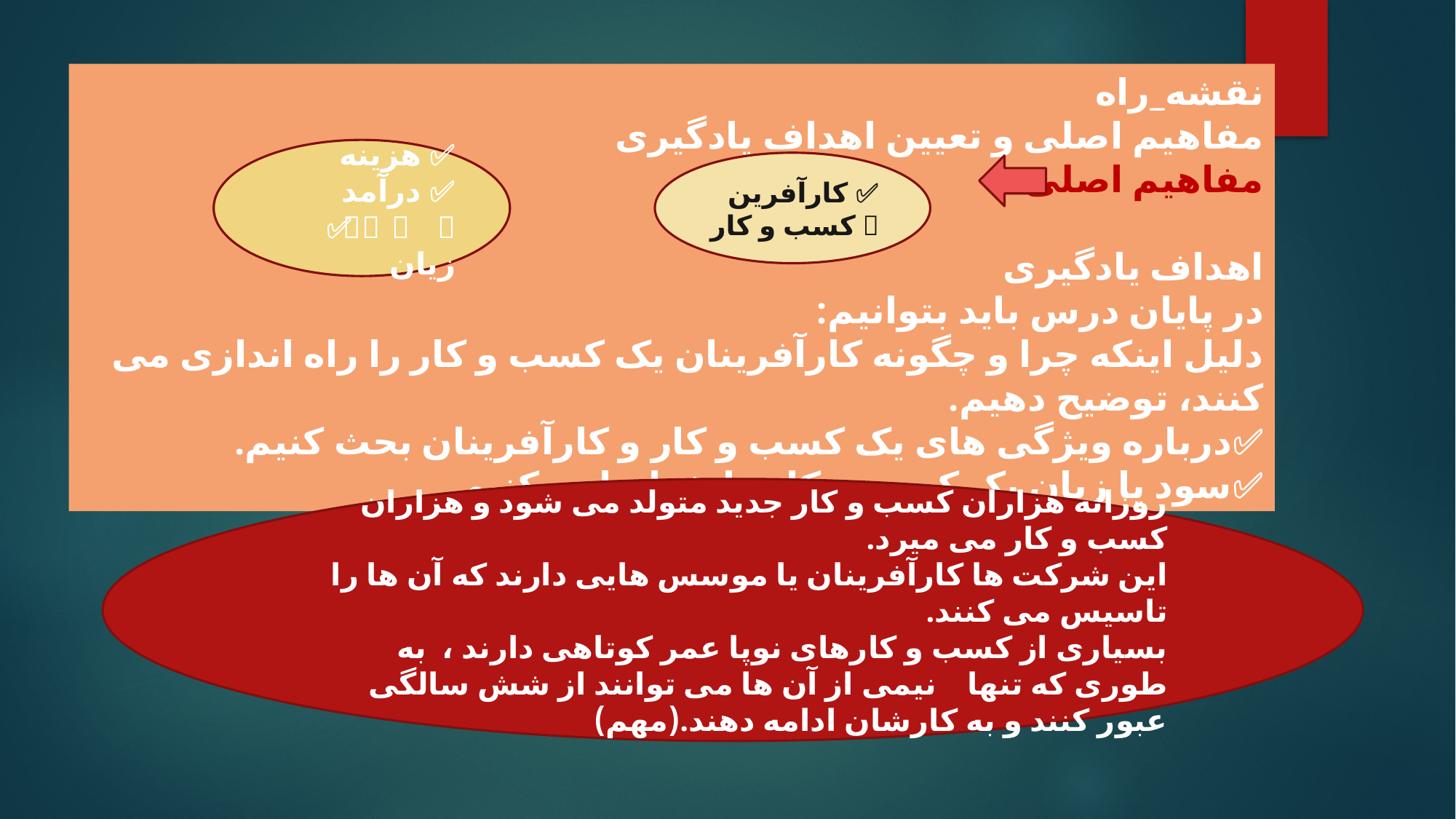

نقشه_راه
مفاهیم اصلی و تعیین اهداف یادگیری
🔻مفاهیم اصلی

🔻اهداف یادگیری
در پایان درس باید بتوانیم:
✅دلیل اینکه چرا و چگونه کارآفرینان یک کسب و کار را راه اندازی می کنند، توضیح دهیم.
✅درباره ویژگی های یک کسب و کار و کارآفرینان بحث کنیم.
✅سود یا زیان یک کسب و کار را شناسایی کنیم
✅ هزینه
✅ درآمد
✅ سود یا زیان

✅ کارآفرین
✅ کسب و کار
روزانه هزاران کسب و کار جدید متولد می شود و هزاران کسب و کار می میرد.
🔻این شرکت ها کارآفرینان یا موسس هایی دارند که آن ها را تاسیس می کنند.
🔻بسیاری از کسب و کارهای نوپا عمر کوتاهی دارند ،  به طوری که تنها👈    نیمی👉 از آن ها می توانند از شش سالگی عبور کنند و به کارشان ادامه دهند.(مهم)